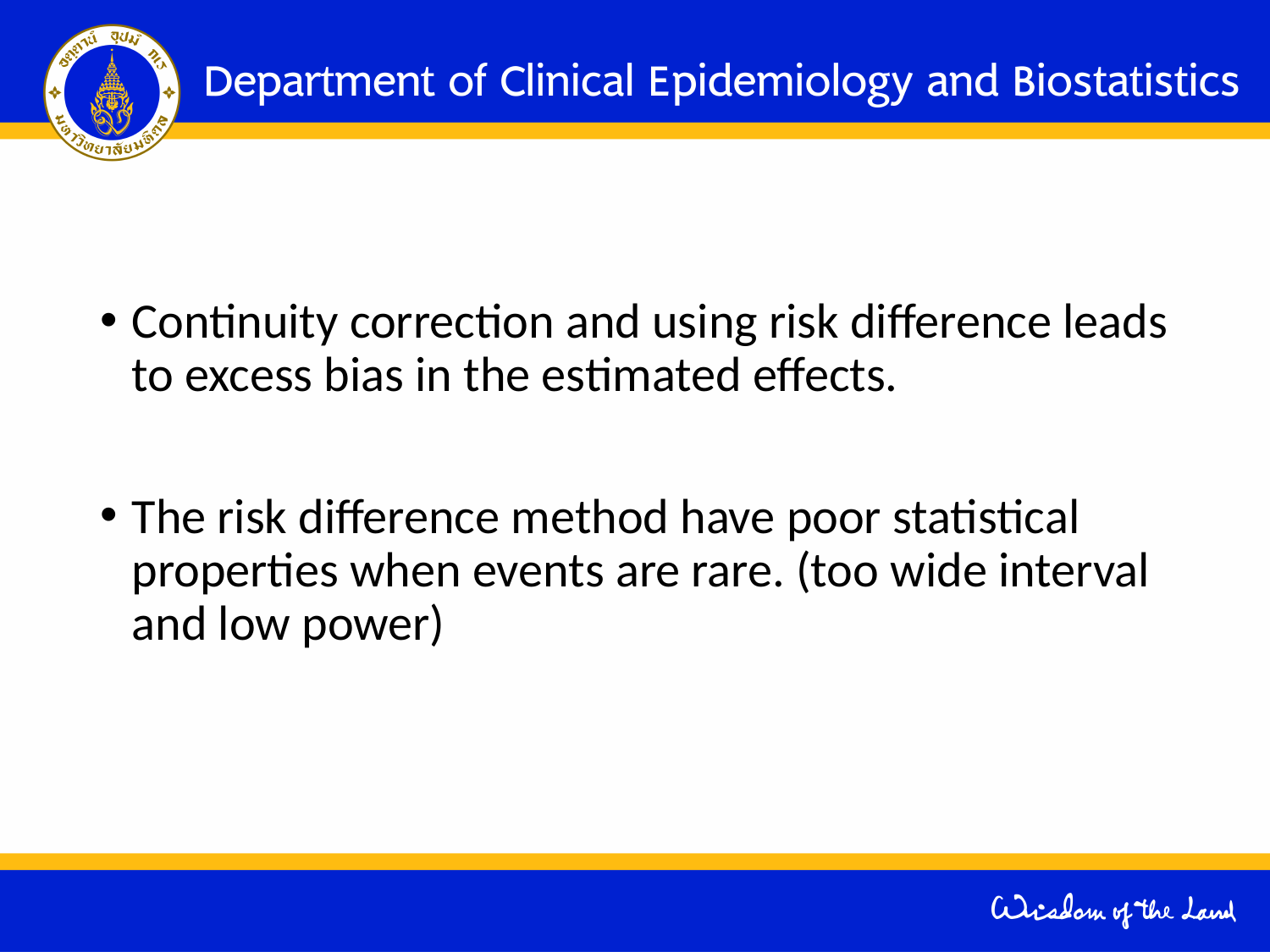

#
Continuity correction and using risk difference leads to excess bias in the estimated effects.

The risk difference method have poor statistical properties when events are rare. (too wide interval and low power)